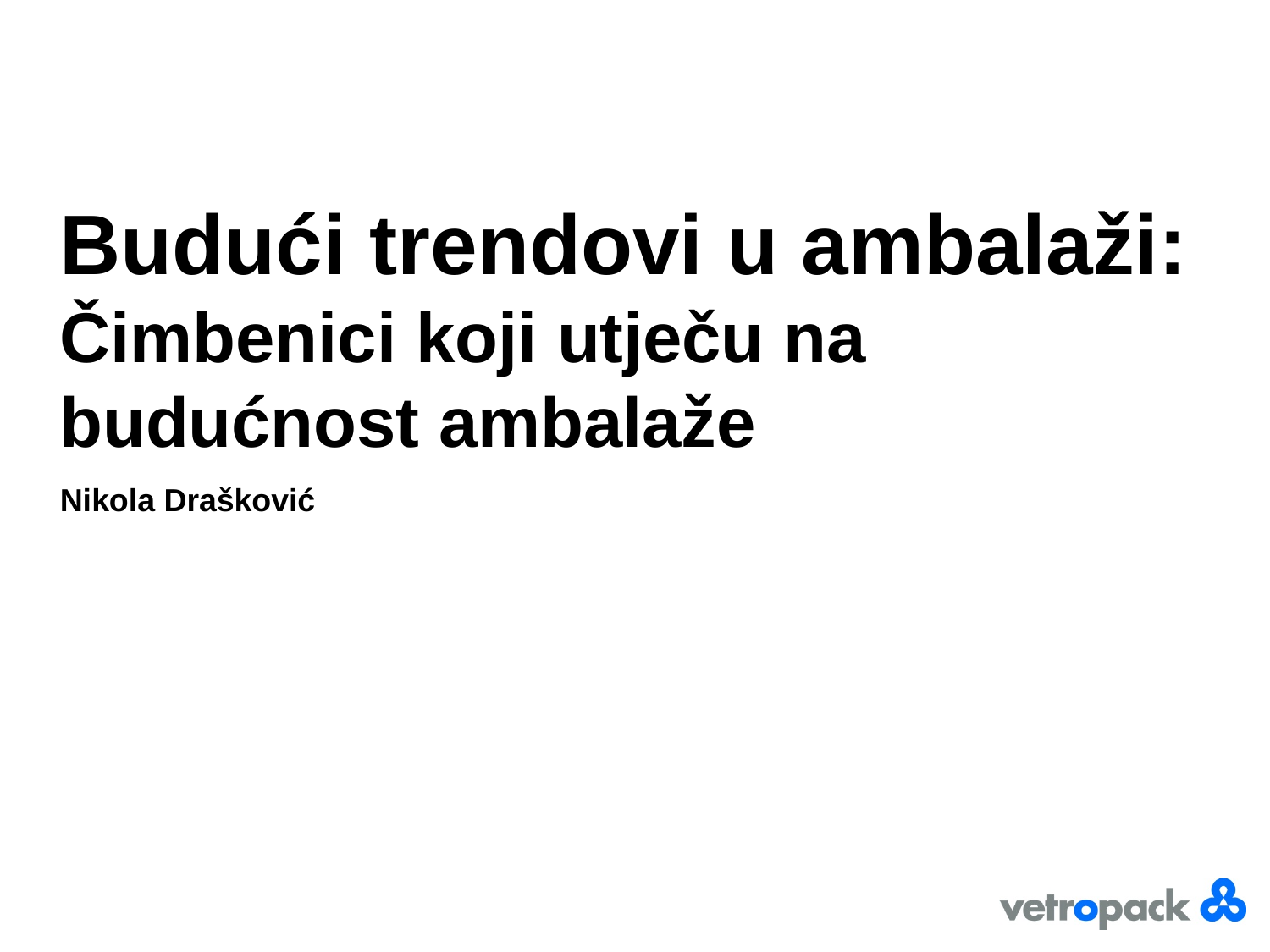

# Budući trendovi u ambalaži: Čimbenici koji utječu na budućnost ambalaže
Nikola Drašković